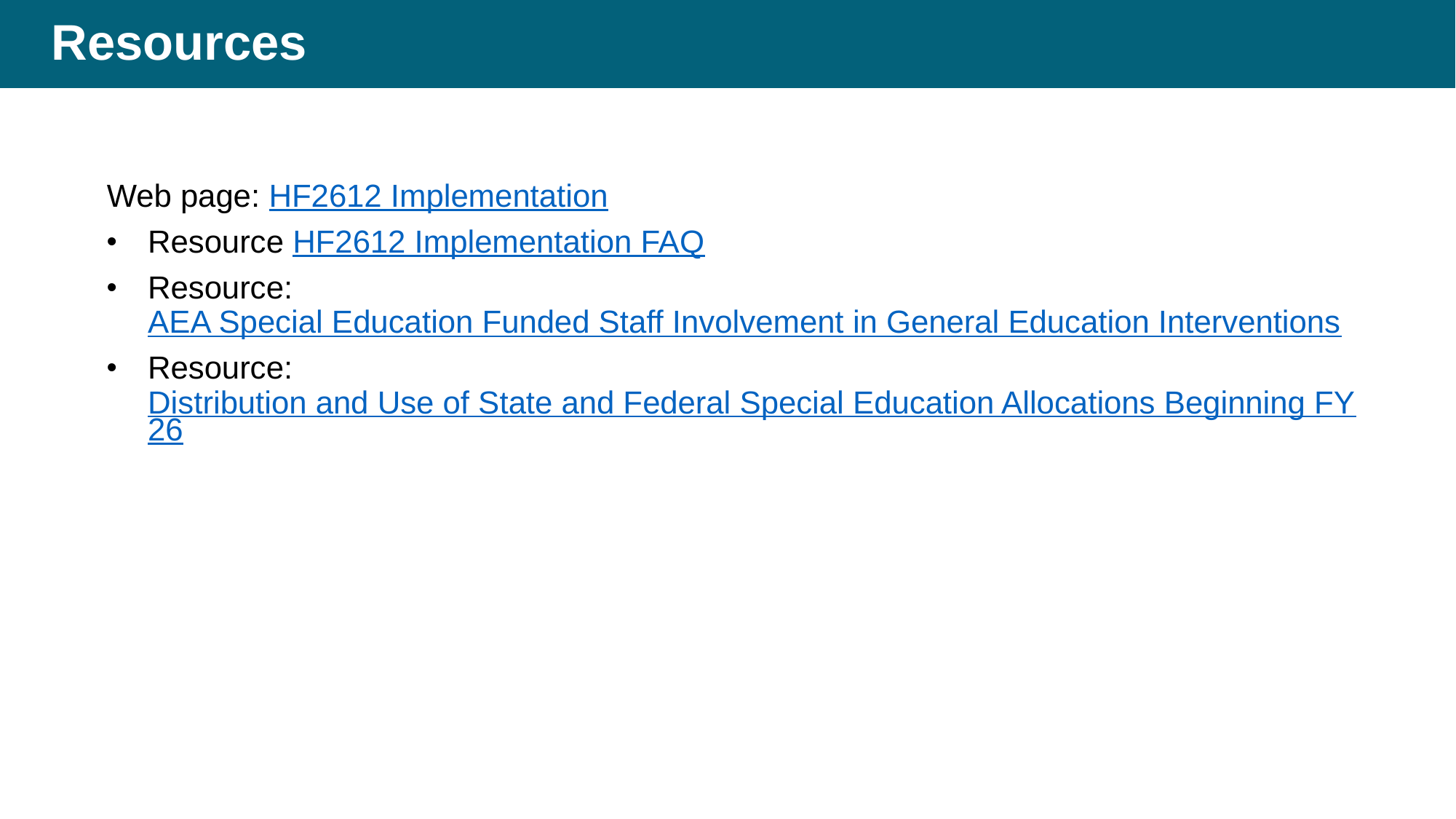

# Resources
Web page: HF2612 Implementation
Resource HF2612 Implementation FAQ
Resource: AEA Special Education Funded Staff Involvement in General Education Interventions
Resource: Distribution and Use of State and Federal Special Education Allocations Beginning FY26